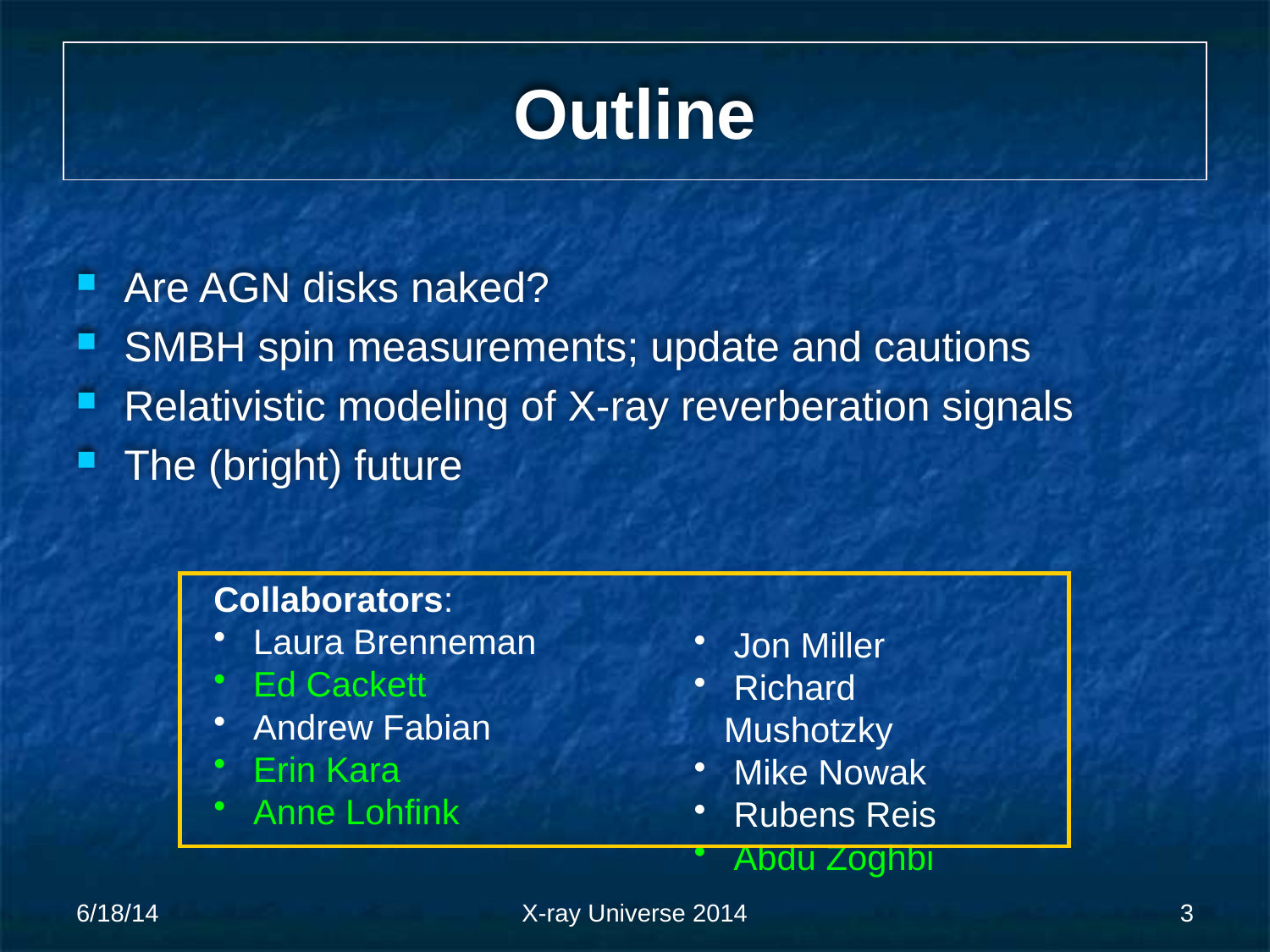

# Outline
Are AGN disks naked?
SMBH spin measurements; update and cautions
Relativistic modeling of X-ray reverberation signals
The (bright) future
Collaborators:
 Laura Brenneman
 Ed Cackett
 Andrew Fabian
 Erin Kara
 Anne Lohfink

 Jon Miller
 Richard Mushotzky
 Mike Nowak
 Rubens Reis
 Abdu Zoghbi
6/18/14
X-ray Universe 2014
3